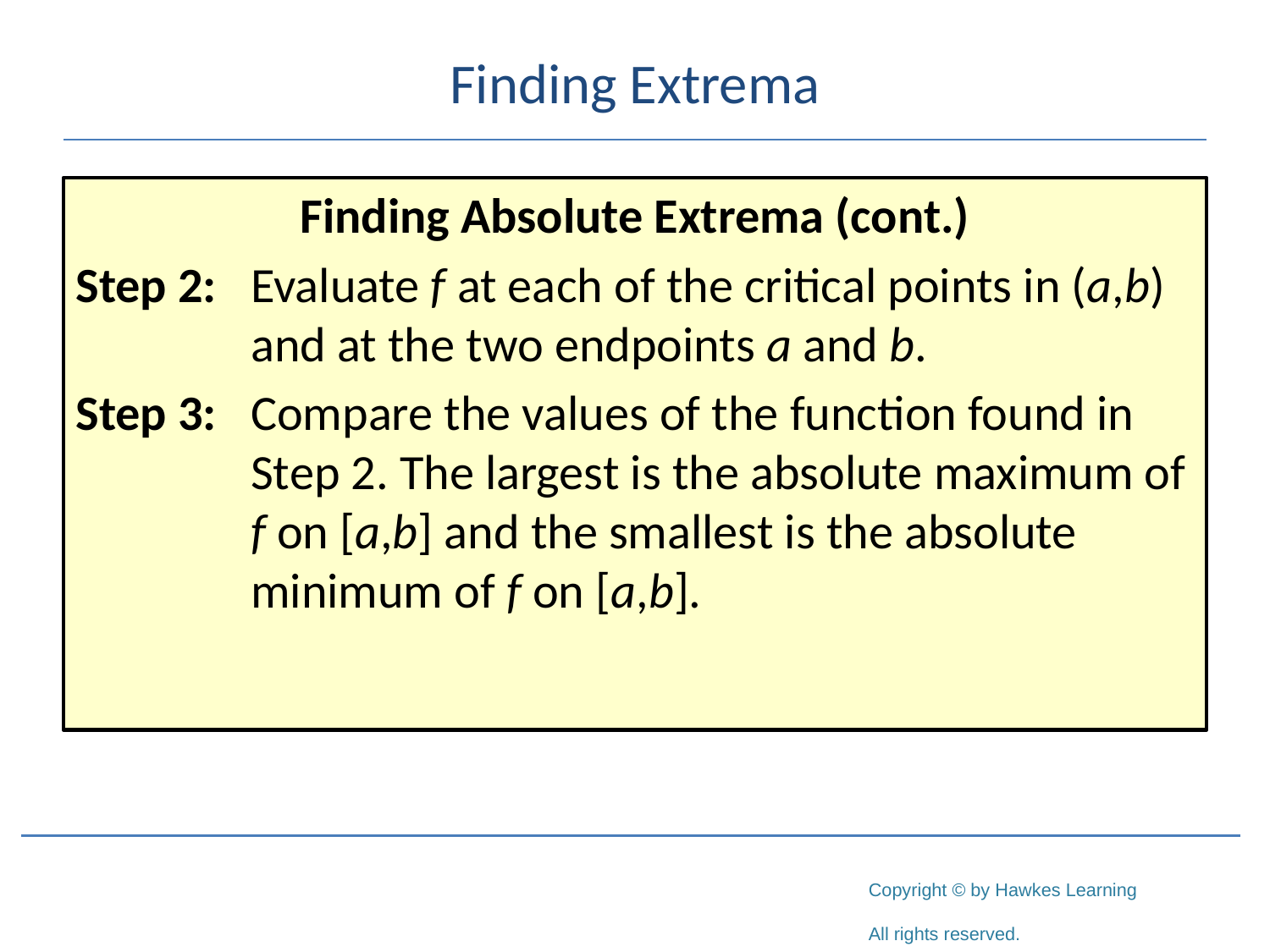

# Finding Extrema
Finding Absolute Extrema (cont.)
Step 2:	Evaluate f at each of the critical points in (a,b) and at the two endpoints a and b.
Step 3:	Compare the values of the function found in Step 2. The largest is the absolute maximum of f on [a,b] and the smallest is the absolute minimum of f on [a,b].